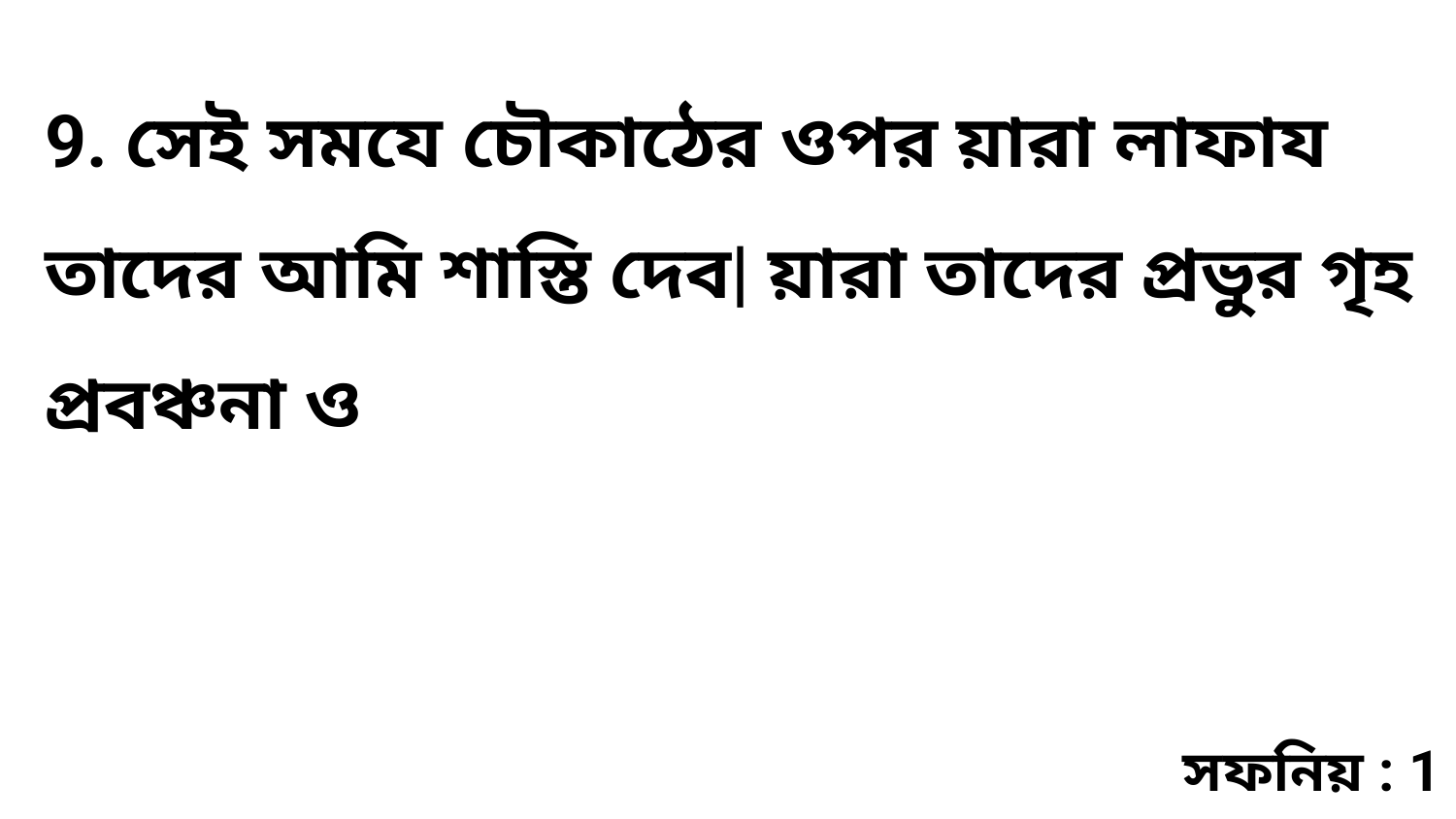

9. সেই সমযে চৌকাঠের ওপর য়ারা লাফায তাদের আমি শাস্তি দেব| য়ারা তাদের প্রভুর গৃহ প্রবঞ্চনা ও
সফনিয় : 1